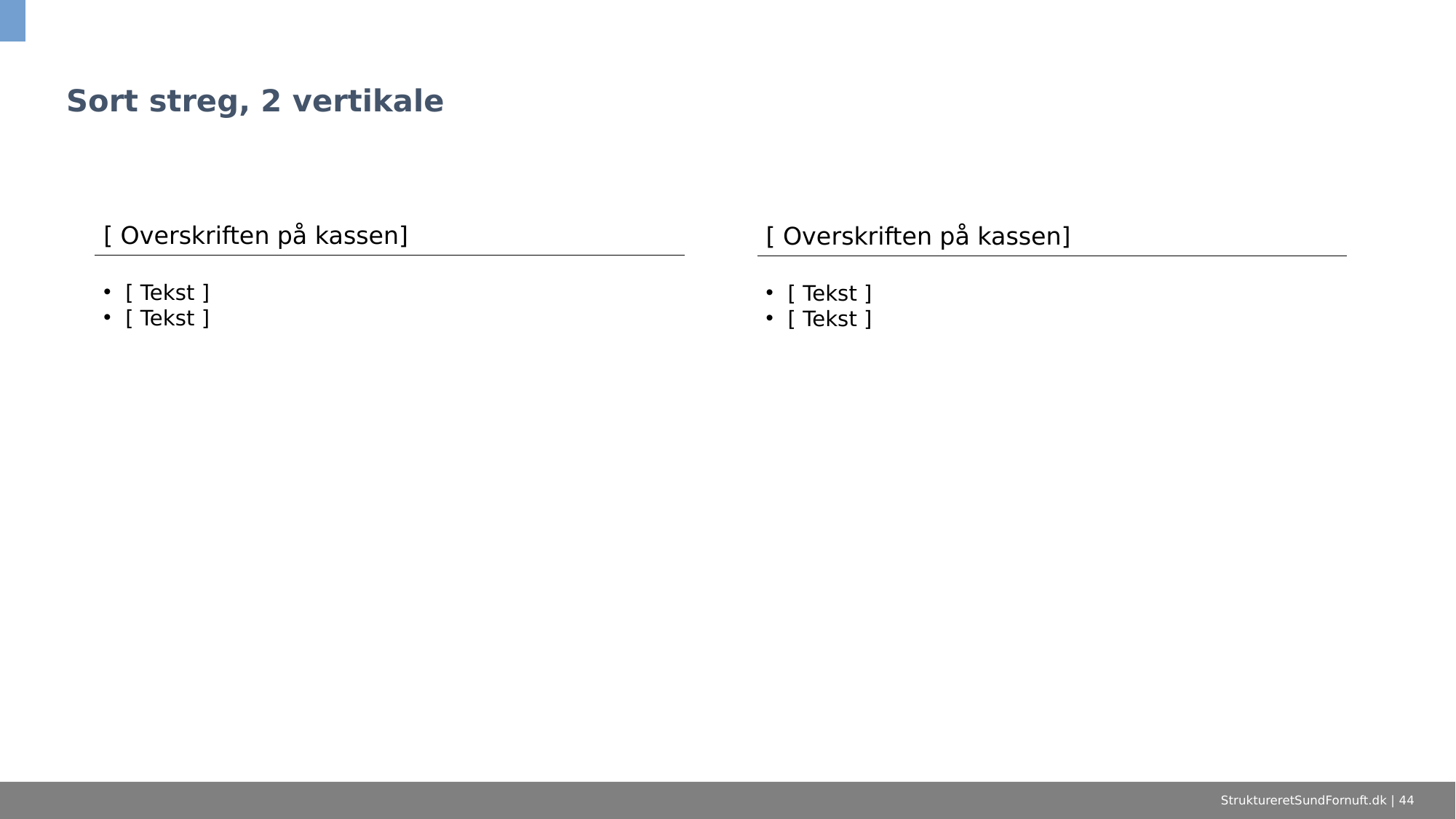

# Sort streg, 2 vertikale
[ Overskriften på kassen]
[ Overskriften på kassen]
[ Tekst ]
[ Tekst ]
[ Tekst ]
[ Tekst ]
StruktureretSundFornuft.dk | 44